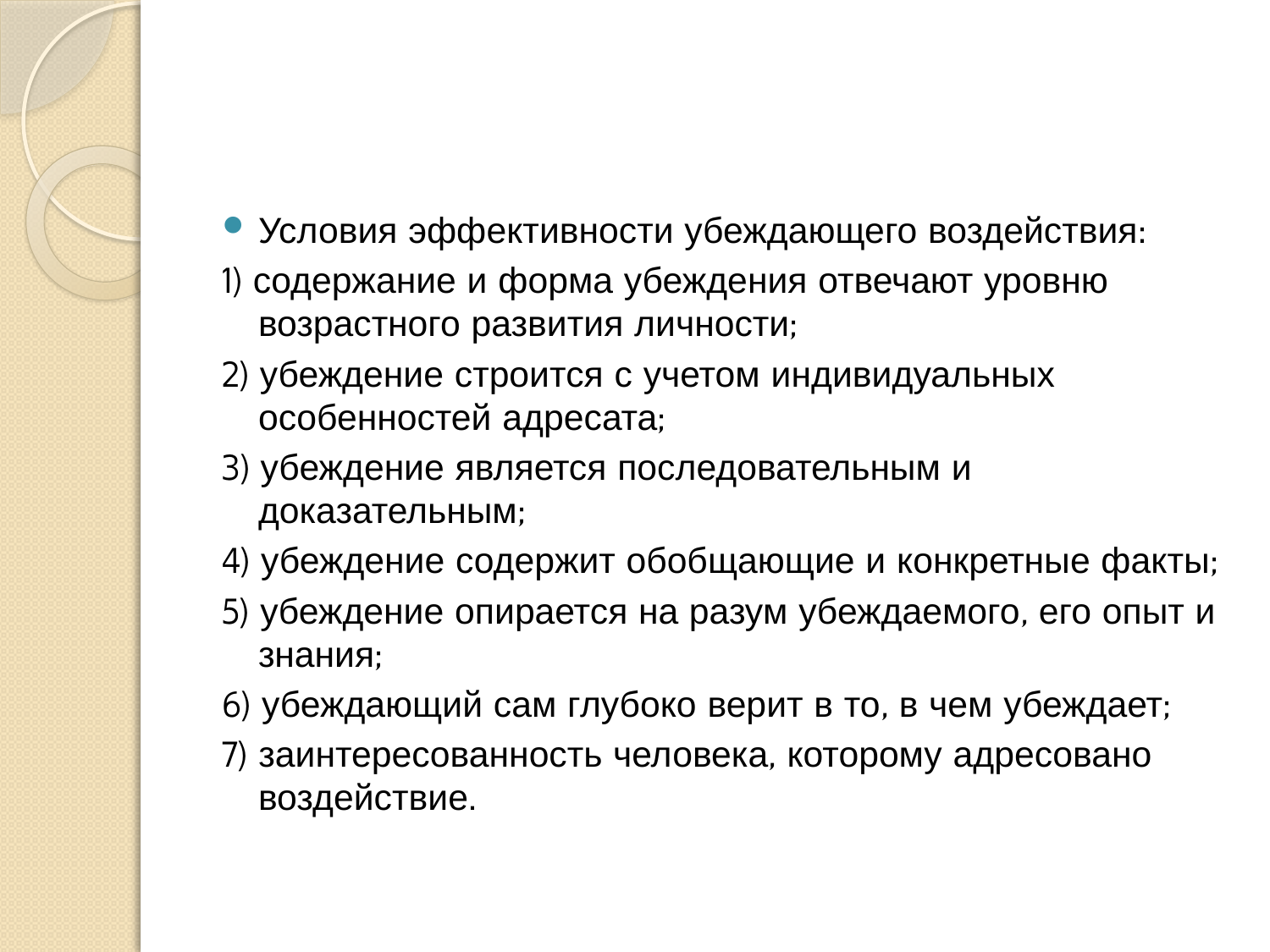

#
Условия эффективности убеждающего воздействия:
1) содержание и форма убеждения отвечают уровню возрастного развития личности;
2) убеждение строится с учетом индивидуальных особенностей адресата;
3) убеждение является последовательным и доказательным;
4) убеждение содержит обобщающие и конкретные факты;
5) убеждение опирается на разум убеждаемого, его опыт и знания;
6) убеждающий сам глубоко верит в то, в чем убеждает;
7) заинтересованность человека, которому адресовано воздействие.